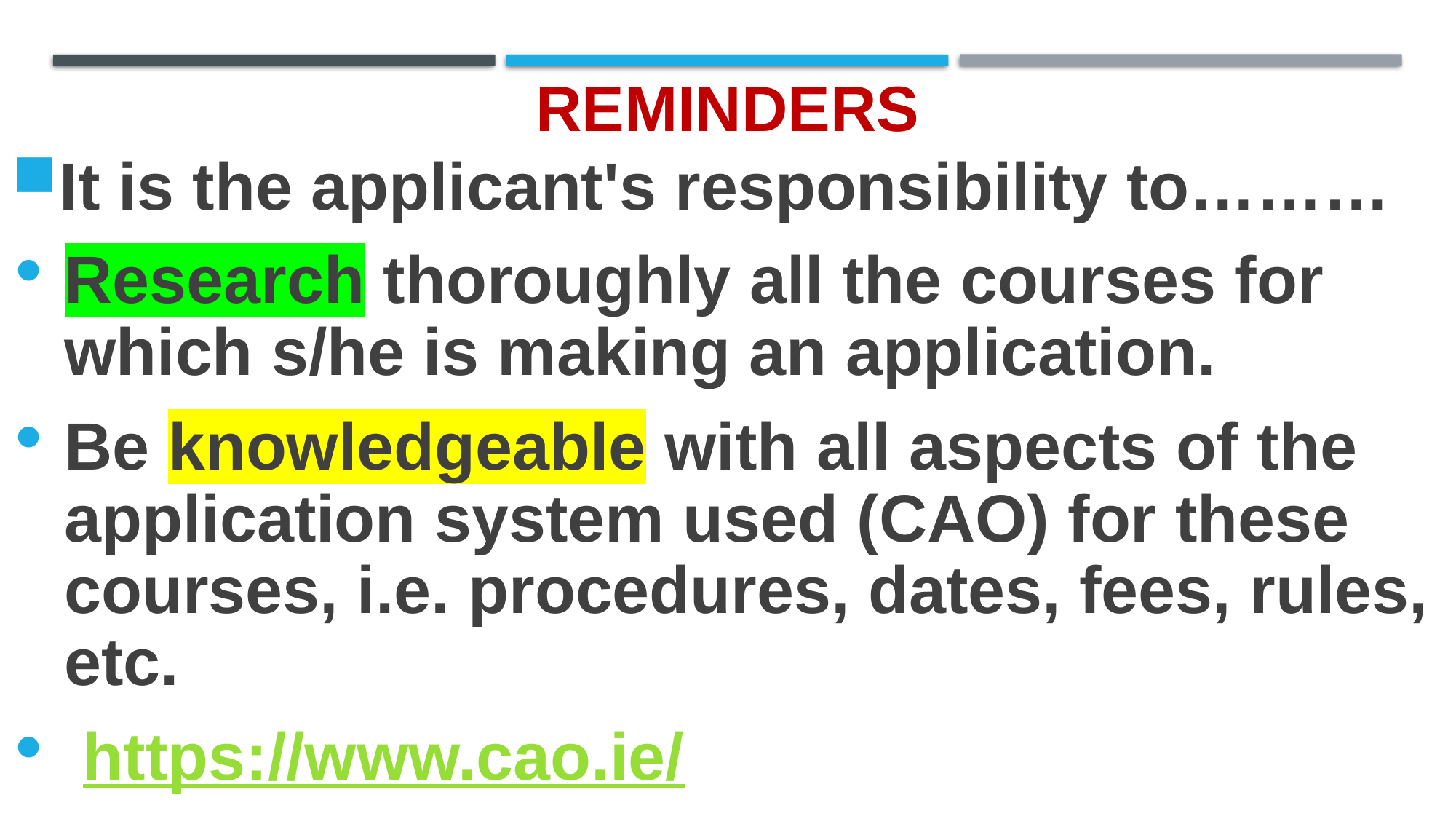

# Reminders
It is the applicant's responsibility to………
Research thoroughly all the courses for which s/he is making an application.
Be knowledgeable with all aspects of the  application system used (CAO) for these courses, i.e. procedures, dates, fees, rules, etc.
 https://www.cao.ie/